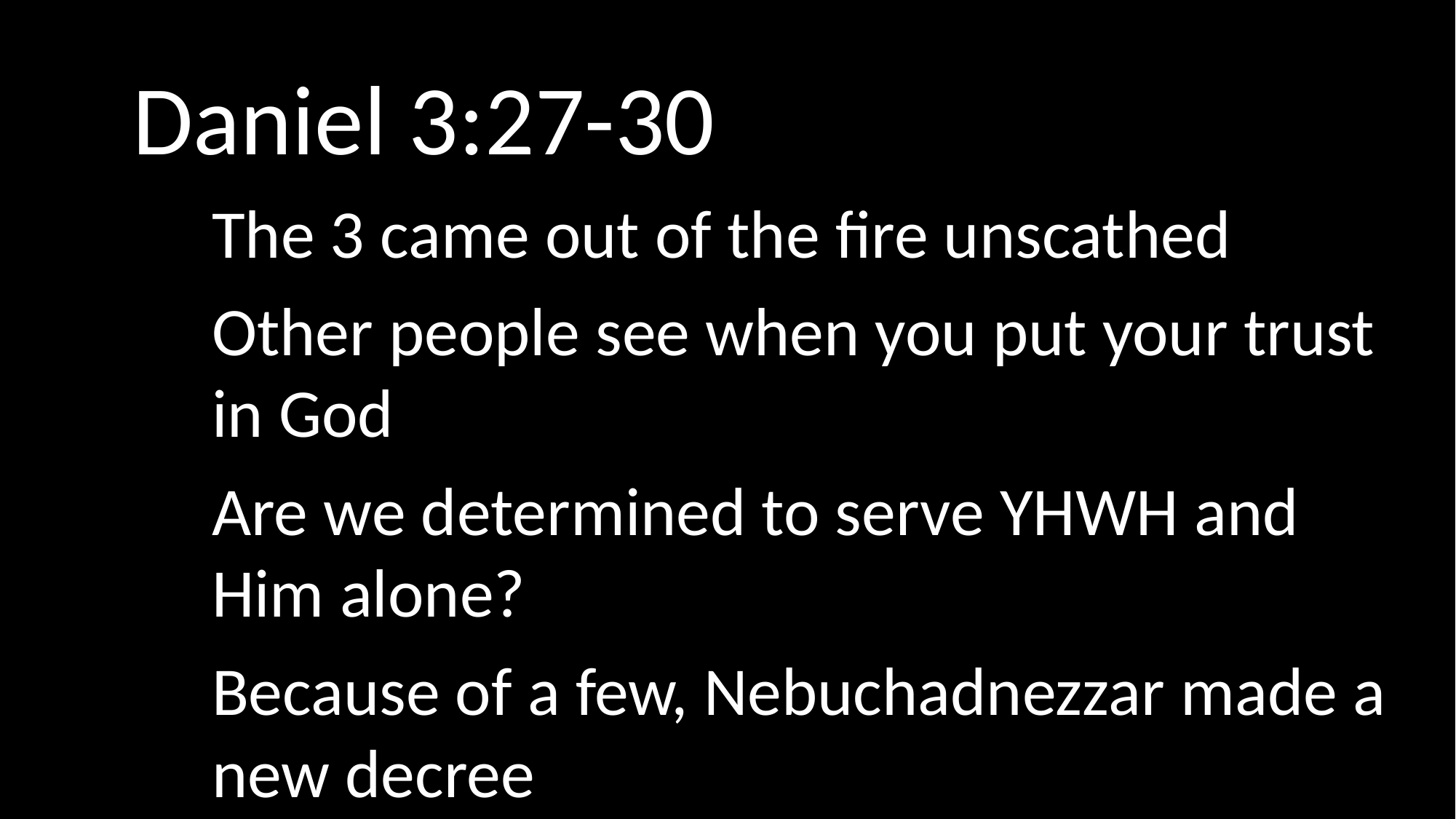

Daniel 3:27-30
The 3 came out of the fire unscathed
Other people see when you put your trust in God
Are we determined to serve YHWH and Him alone?
Because of a few, Nebuchadnezzar made a new decree